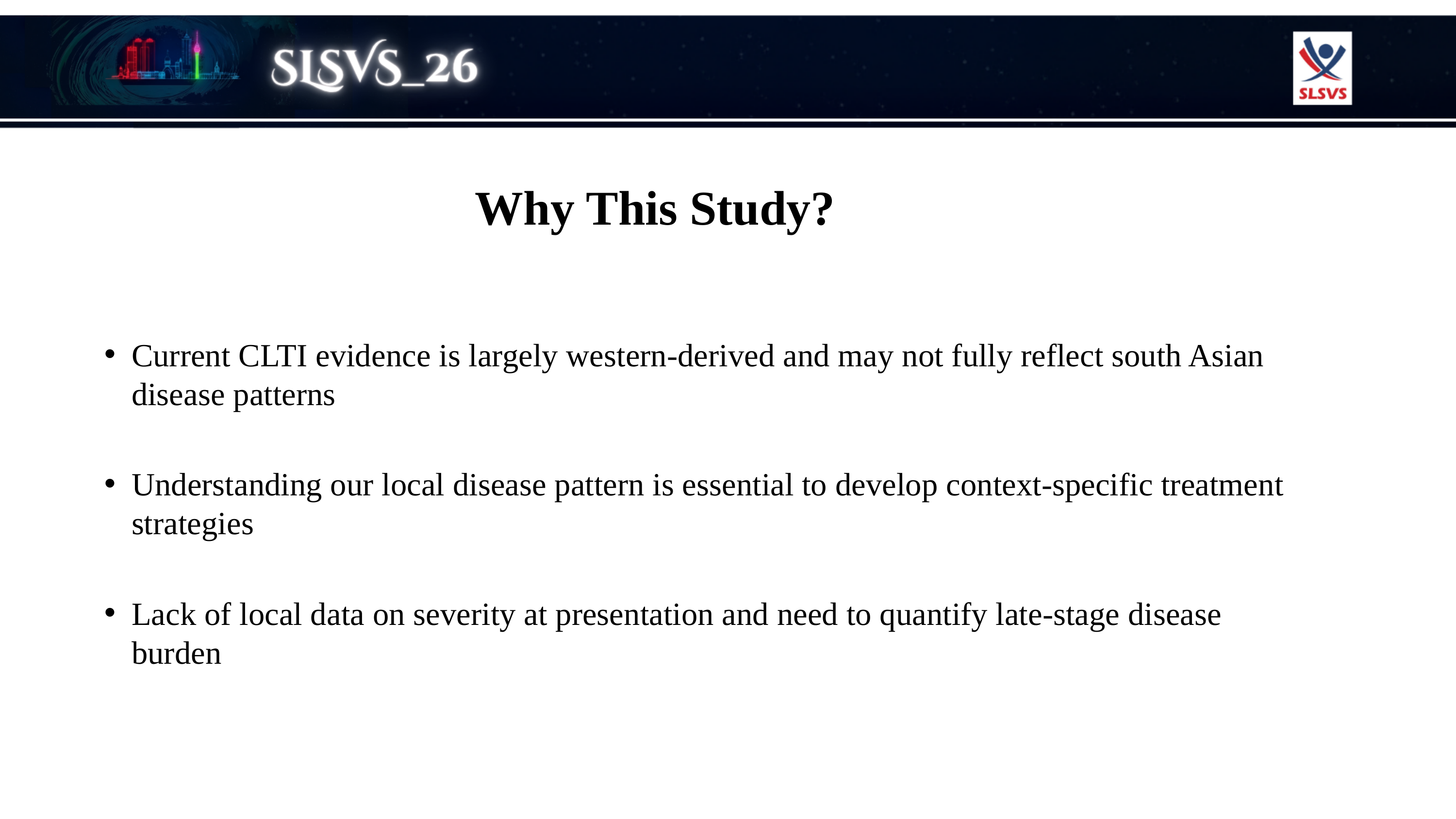

Why This Study?
Current CLTI evidence is largely western-derived and may not fully reflect south Asian disease patterns

Understanding our local disease pattern is essential to develop context-specific treatment strategies

Lack of local data on severity at presentation and need to quantify late-stage disease burden